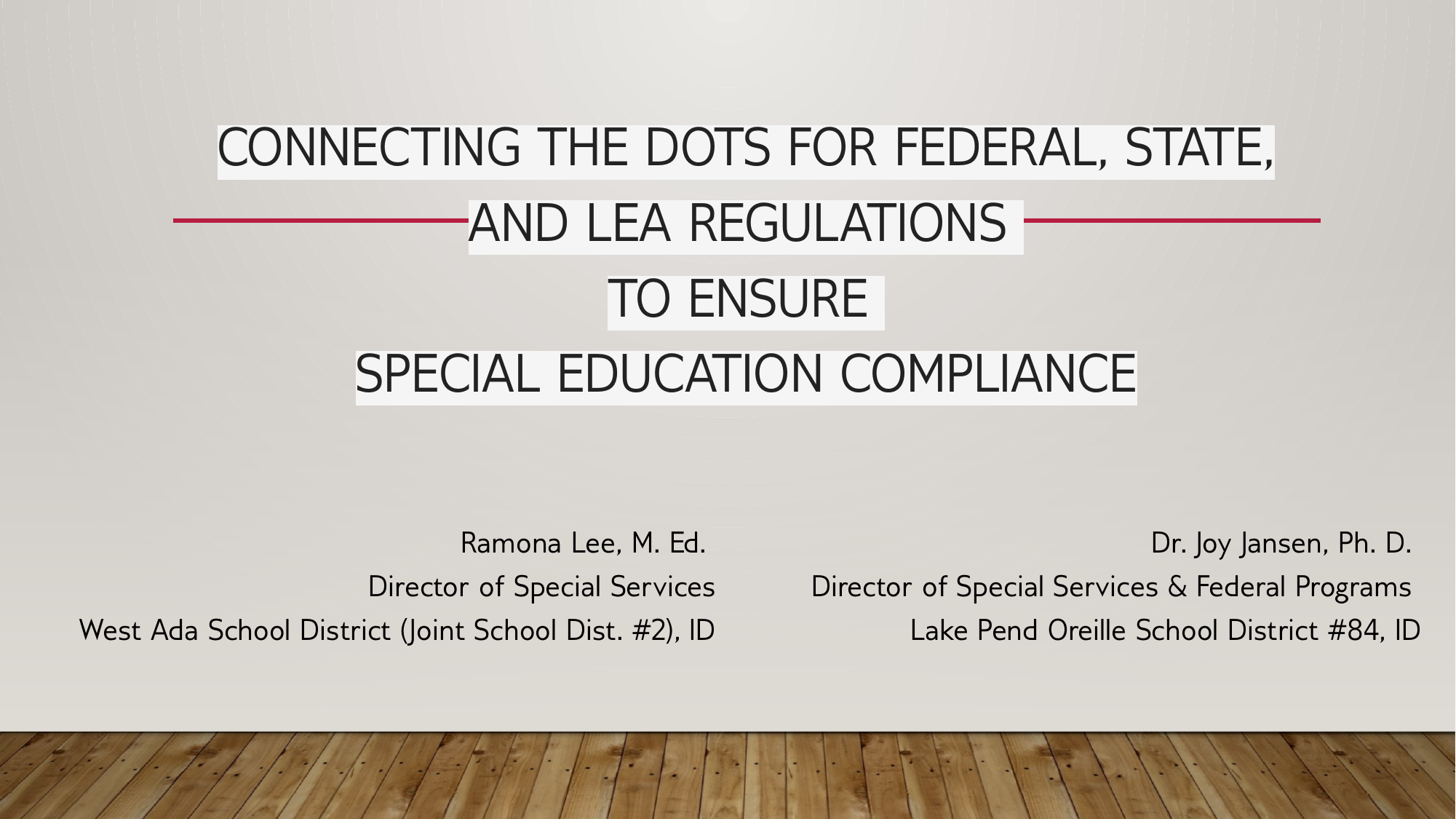

# Connecting the Dots for Federal, State, and LEA Regulations to Ensure Special Education Compliance

Ramona Lee, M. Ed.
Director of Special Services
West Ada School District (Joint School Dist. #2), ID
Dr. Joy Jansen, Ph. D.
Director of Special Services & Federal Programs
Lake Pend Oreille School District #84, ID